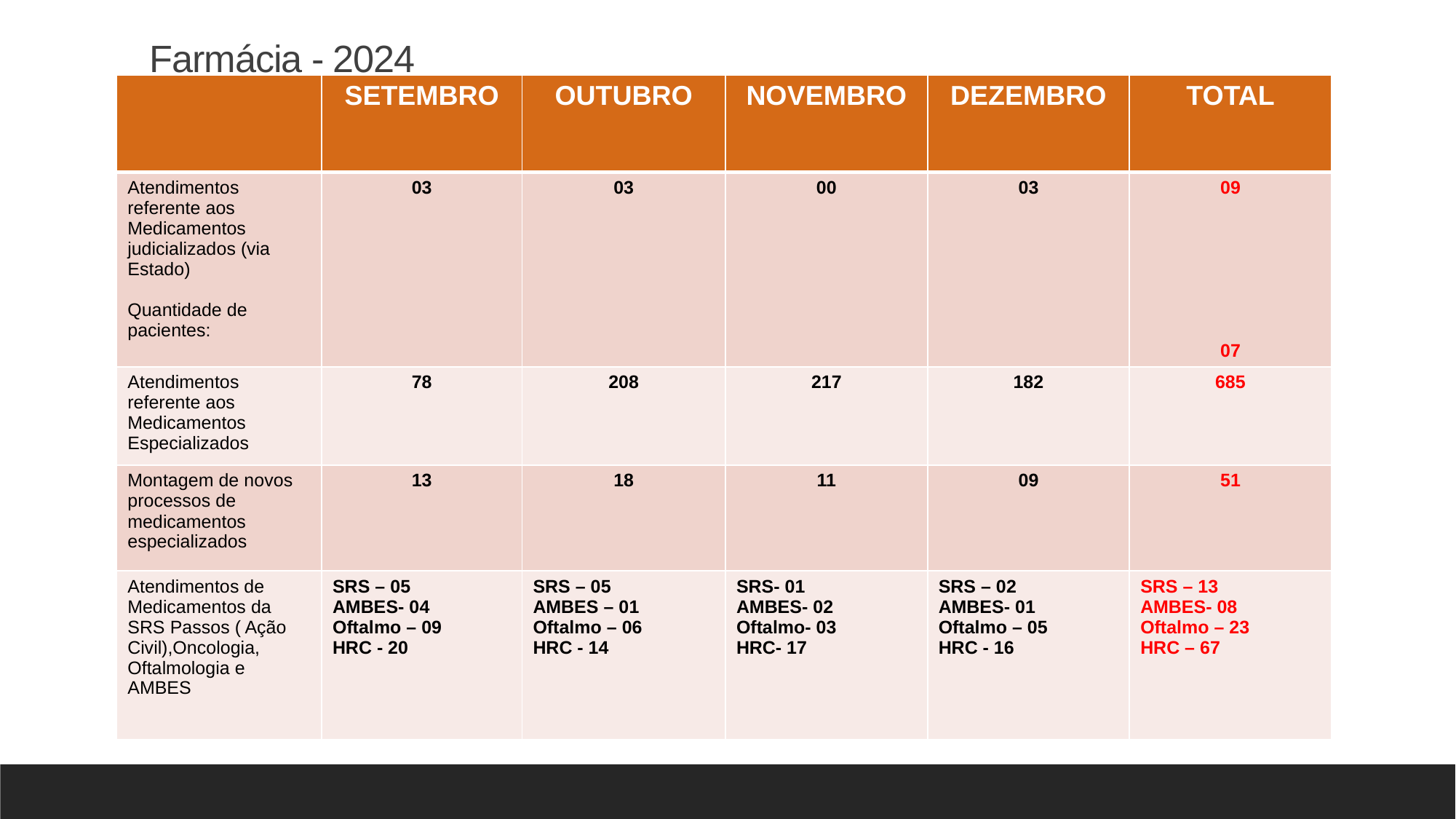

# Farmácia - 2024
|  | SETEMBRO | OUTUBRO | NOVEMBRO | DEZEMBRO | TOTAL |
| --- | --- | --- | --- | --- | --- |
| Atendimentos referente aos Medicamentos judicializados (via Estado) Quantidade de pacientes: | 03 | 03 | 00 | 03 | 09 07 |
| Atendimentos referente aos Medicamentos Especializados | 78 | 208 | 217 | 182 | 685 |
| Montagem de novos processos de medicamentos especializados | 13 | 18 | 11 | 09 | 51 |
| Atendimentos de Medicamentos da SRS Passos ( Ação Civil),Oncologia, Oftalmologia e AMBES | SRS – 05 AMBES- 04 Oftalmo – 09 HRC - 20 | SRS – 05 AMBES – 01 Oftalmo – 06 HRC - 14 | SRS- 01 AMBES- 02 Oftalmo- 03 HRC- 17 | SRS – 02 AMBES- 01 Oftalmo – 05 HRC - 16 | SRS – 13 AMBES- 08 Oftalmo – 23 HRC – 67 |